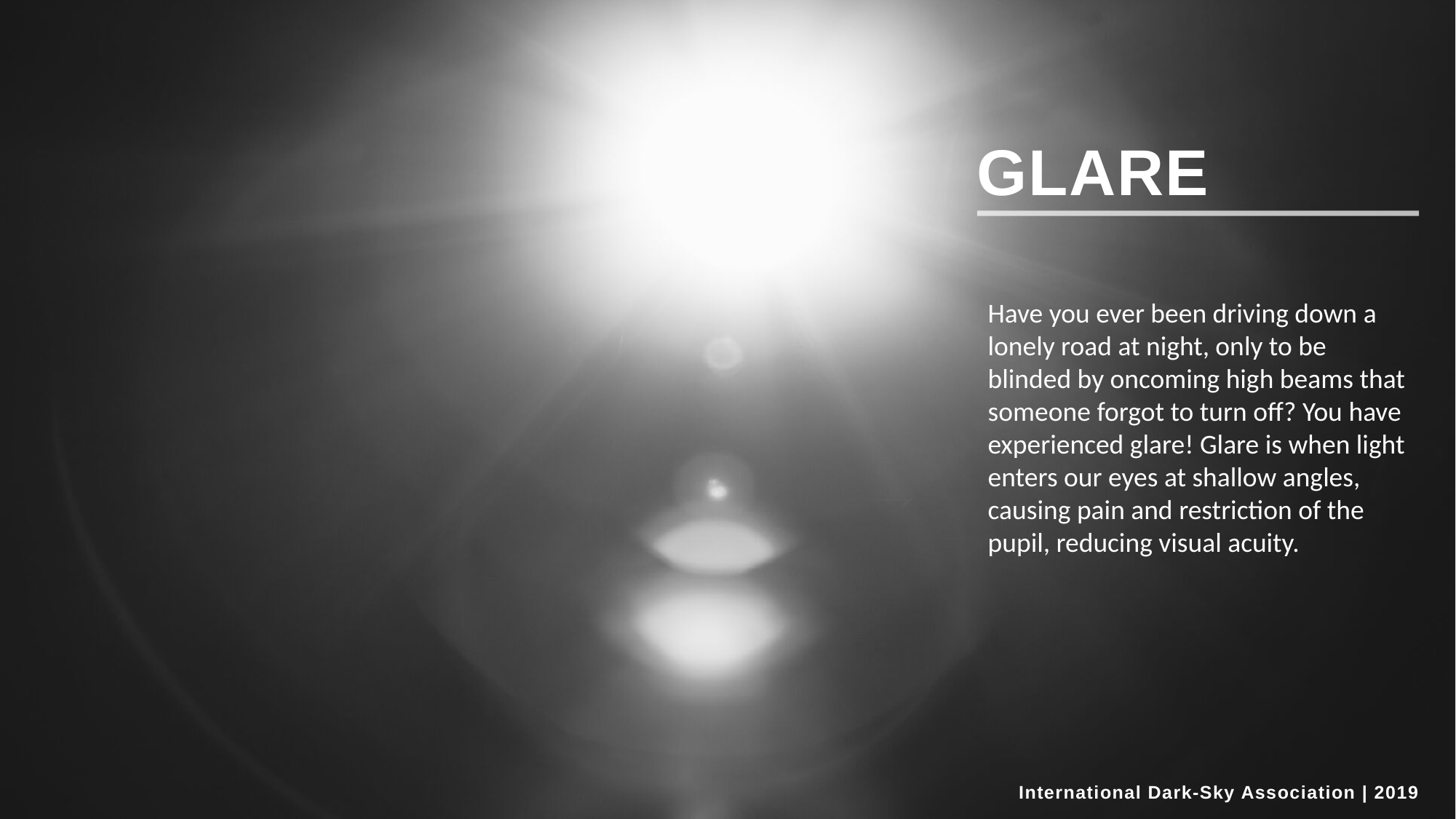

GLARE

Have you ever been driving down a lonely road at night, only to be blinded by oncoming high beams that someone forgot to turn off? You have experienced glare! Glare is when light enters our eyes at shallow angles, causing pain and restriction of the pupil, reducing visual acuity.

International Dark-Sky Association | 2019